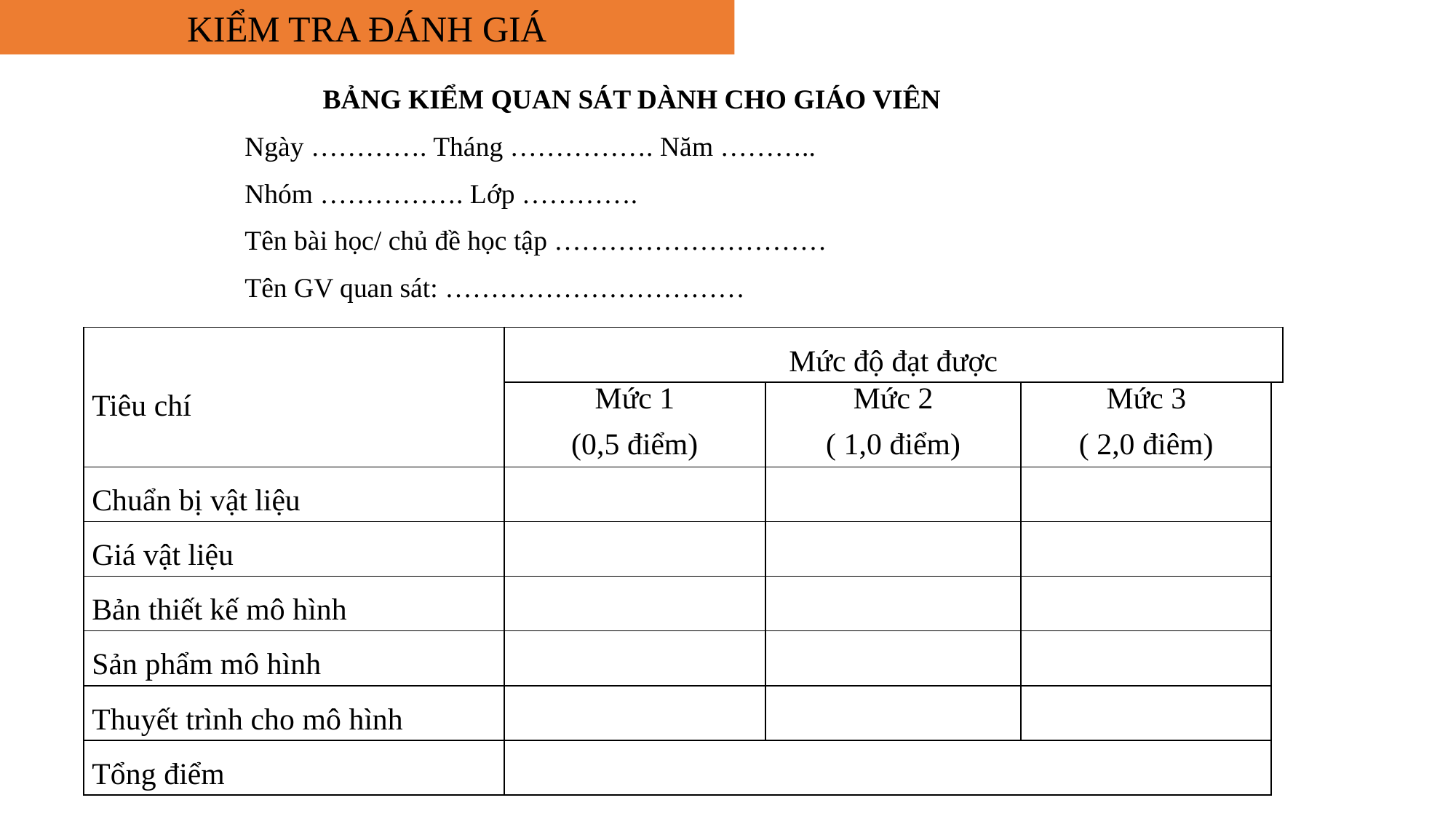

KIỂM TRA ĐÁNH GIÁ
BẢNG KIỂM QUAN SÁT DÀNH CHO GIÁO VIÊN
Ngày …………. Tháng ……………. Năm ………..
Nhóm ……………. Lớp ………….
Tên bài học/ chủ đề học tập …………………………
Tên GV quan sát: ……………………………
| Tiêu chí | Mức độ đạt được |  |  |  |
| --- | --- | --- | --- | --- |
|  | Mức 1 (0,5 điểm) | Mức 2 ( 1,0 điểm) | Mức 3 ( 2,0 điêm) |  |
| Chuẩn bị vật liệu |  |  |  |  |
| Giá vật liệu |  |  |  |  |
| Bản thiết kế mô hình |  |  |  |  |
| Sản phẩm mô hình |  |  |  |  |
| Thuyết trình cho mô hình |  |  |  |  |
| Tổng điểm |  |  |  |  |